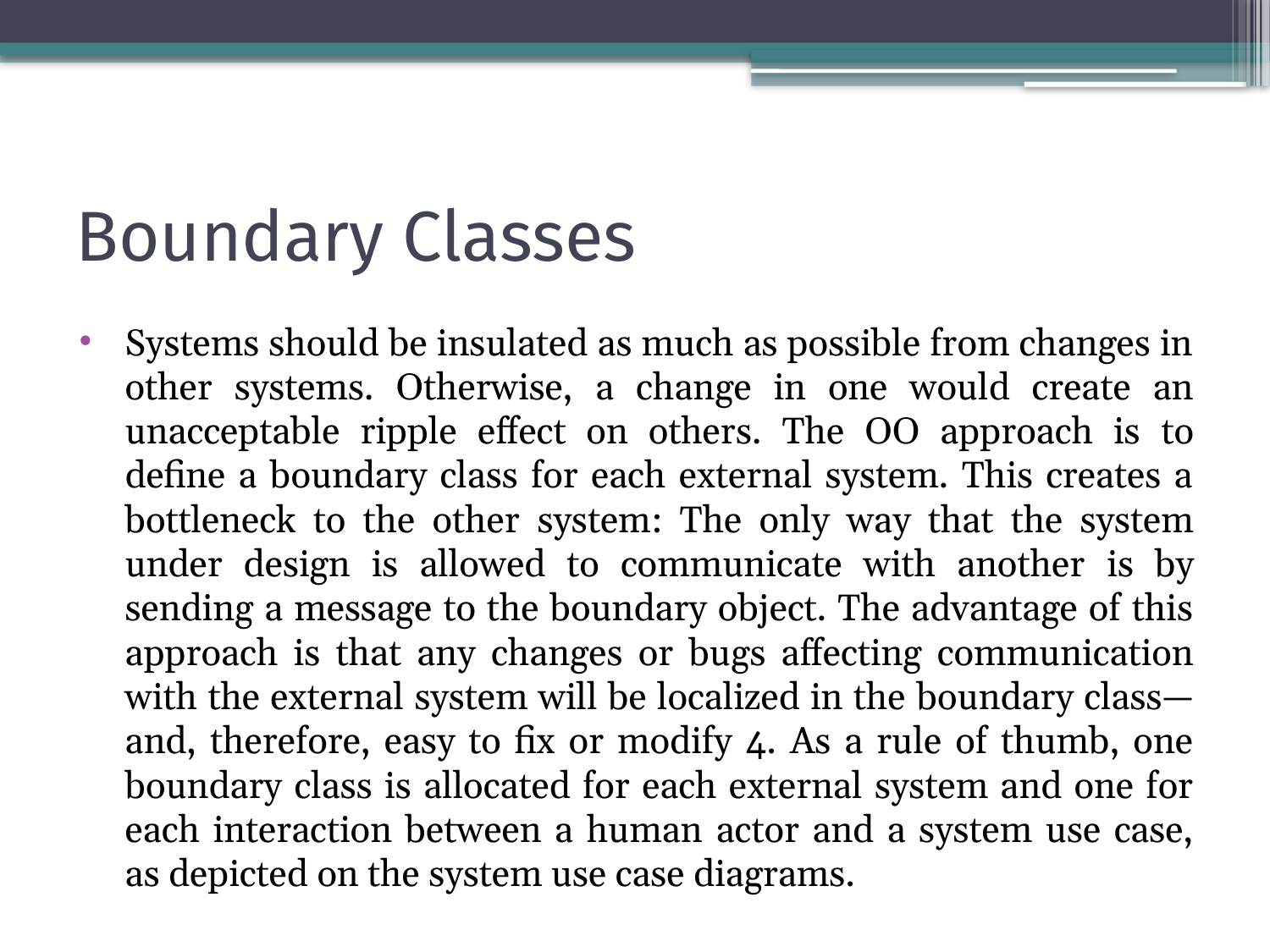

# Boundary Classes
Systems should be insulated as much as possible from changes in other systems. Otherwise, a change in one would create an unacceptable ripple effect on others. The OO approach is to define a boundary class for each external system. This creates a bottleneck to the other system: The only way that the system under design is allowed to communicate with another is by sending a message to the boundary object. The advantage of this approach is that any changes or bugs affecting communication with the external system will be localized in the boundary class—and, therefore, easy to fix or modify 4. As a rule of thumb, one boundary class is allocated for each external system and one for each interaction between a human actor and a system use case, as depicted on the system use case diagrams.